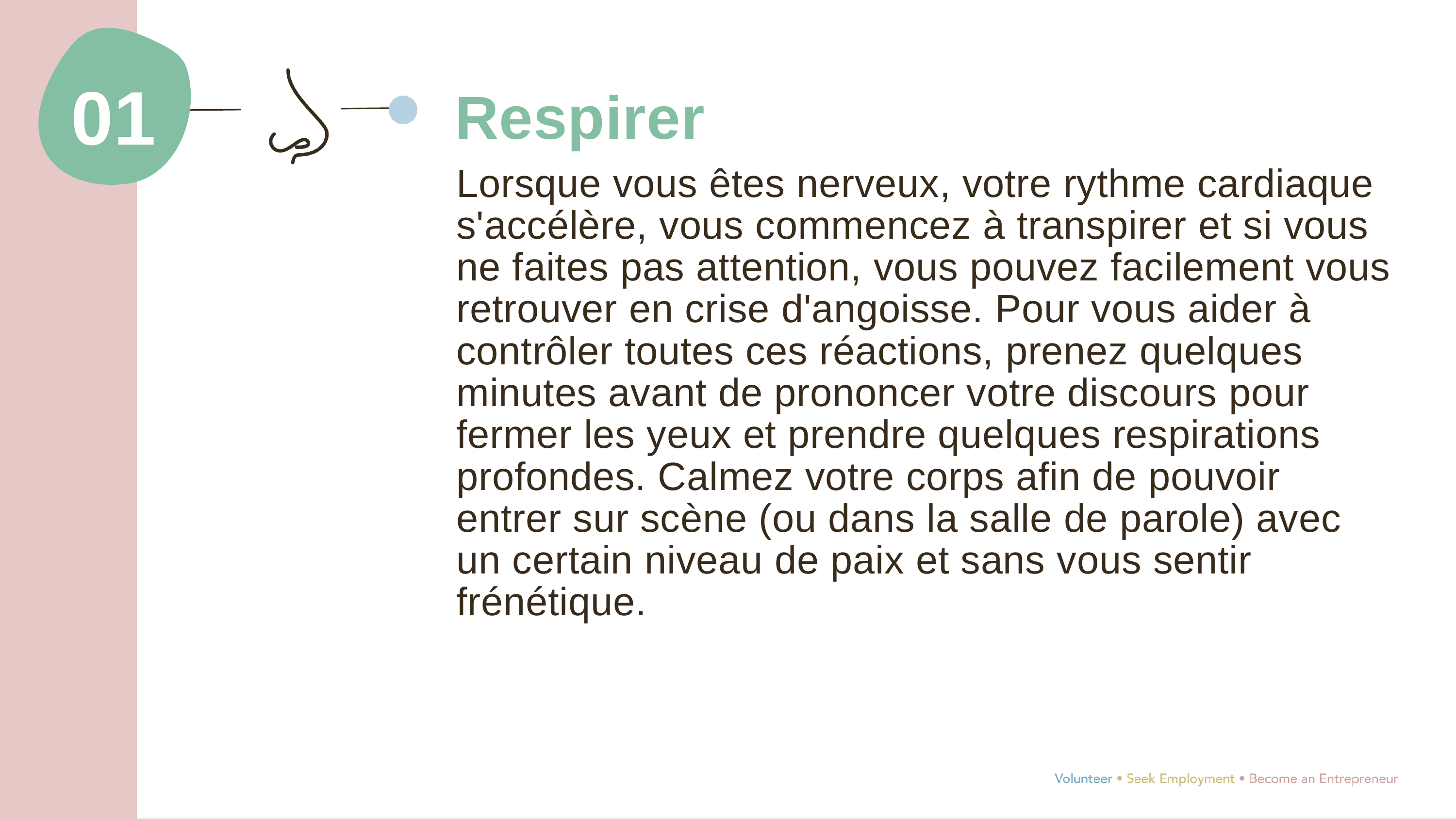

01
Respirer

Lorsque vous êtes nerveux, votre rythme cardiaque s'accélère, vous commencez à transpirer et si vous ne faites pas attention, vous pouvez facilement vous retrouver en crise d'angoisse. Pour vous aider à contrôler toutes ces réactions, prenez quelques minutes avant de prononcer votre discours pour fermer les yeux et prendre quelques respirations profondes. Calmez votre corps afin de pouvoir entrer sur scène (ou dans la salle de parole) avec un certain niveau de paix et sans vous sentir frénétique.